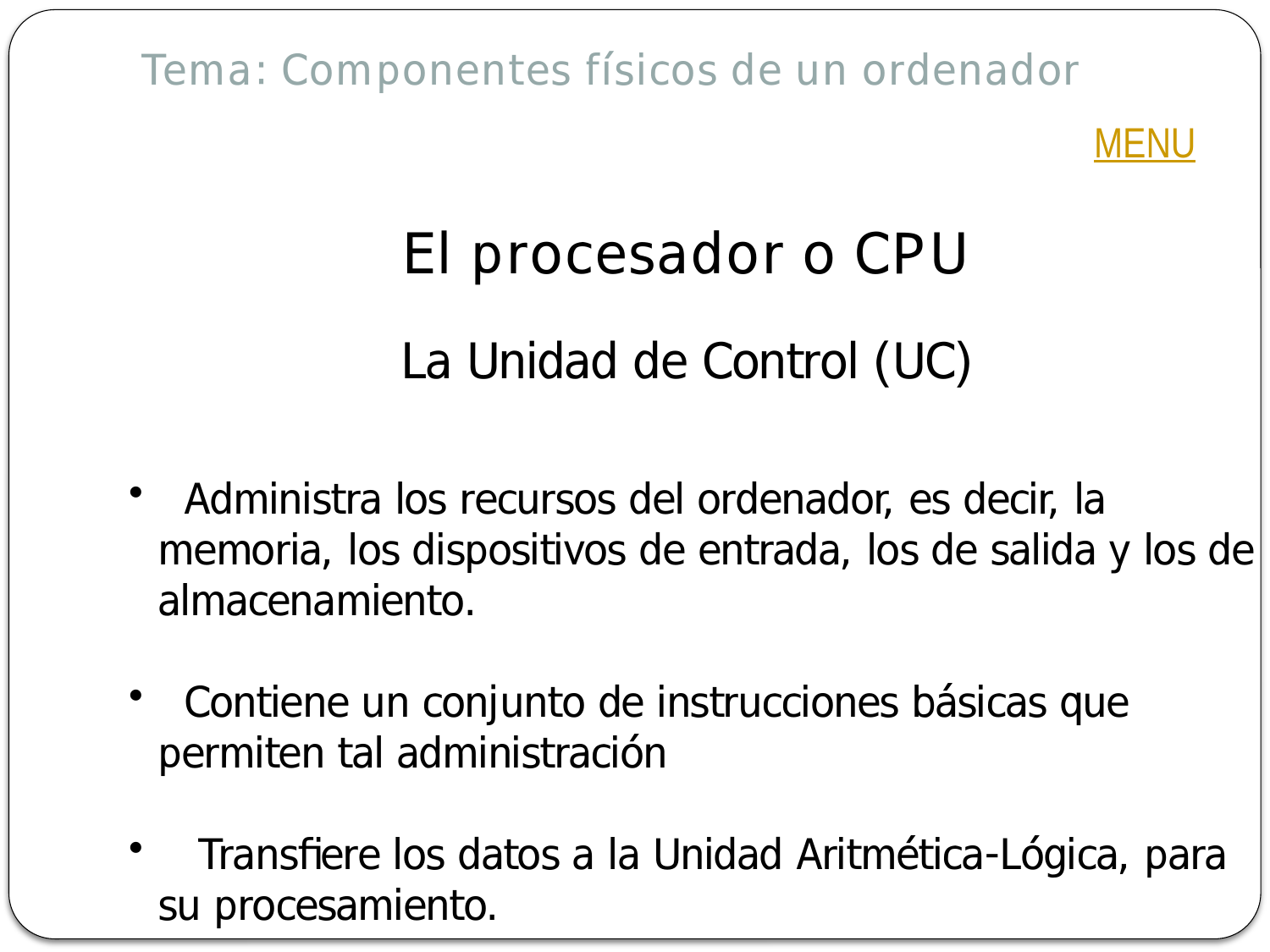

Tema: Componentes físicos de un ordenador
MENU
El procesador o CPU
La Unidad de Control (UC)
  Administra los recursos del ordenador, es decir, la memoria, los dispositivos de entrada, los de salida y los de almacenamiento.

  Contiene un conjunto de instrucciones básicas que permiten tal administración

   Transfiere los datos a la Unidad Aritmética-Lógica, para su procesamiento.